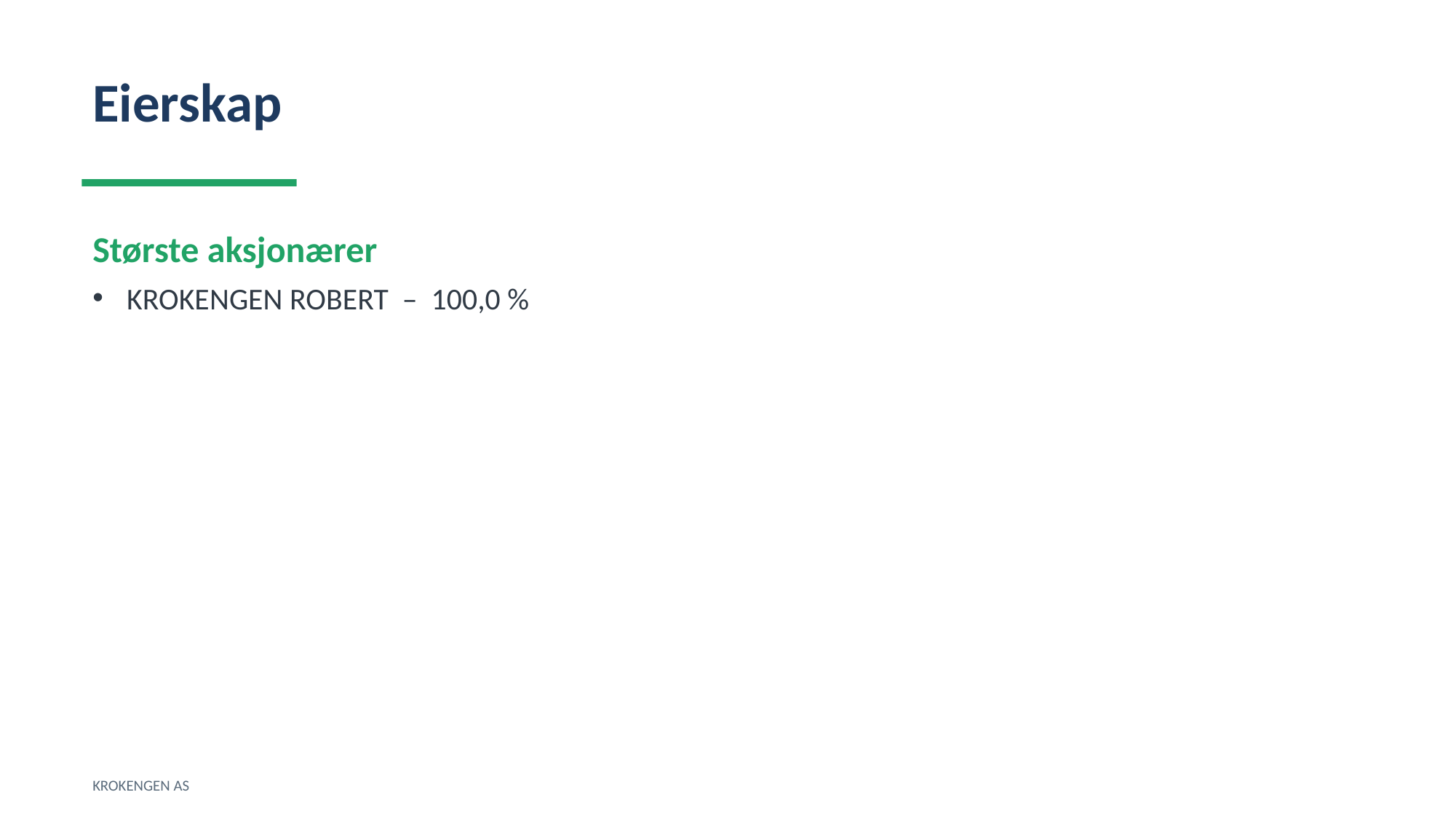

Eierskap

Største aksjonærer
KROKENGEN ROBERT  –  100,0 %
KROKENGEN AS